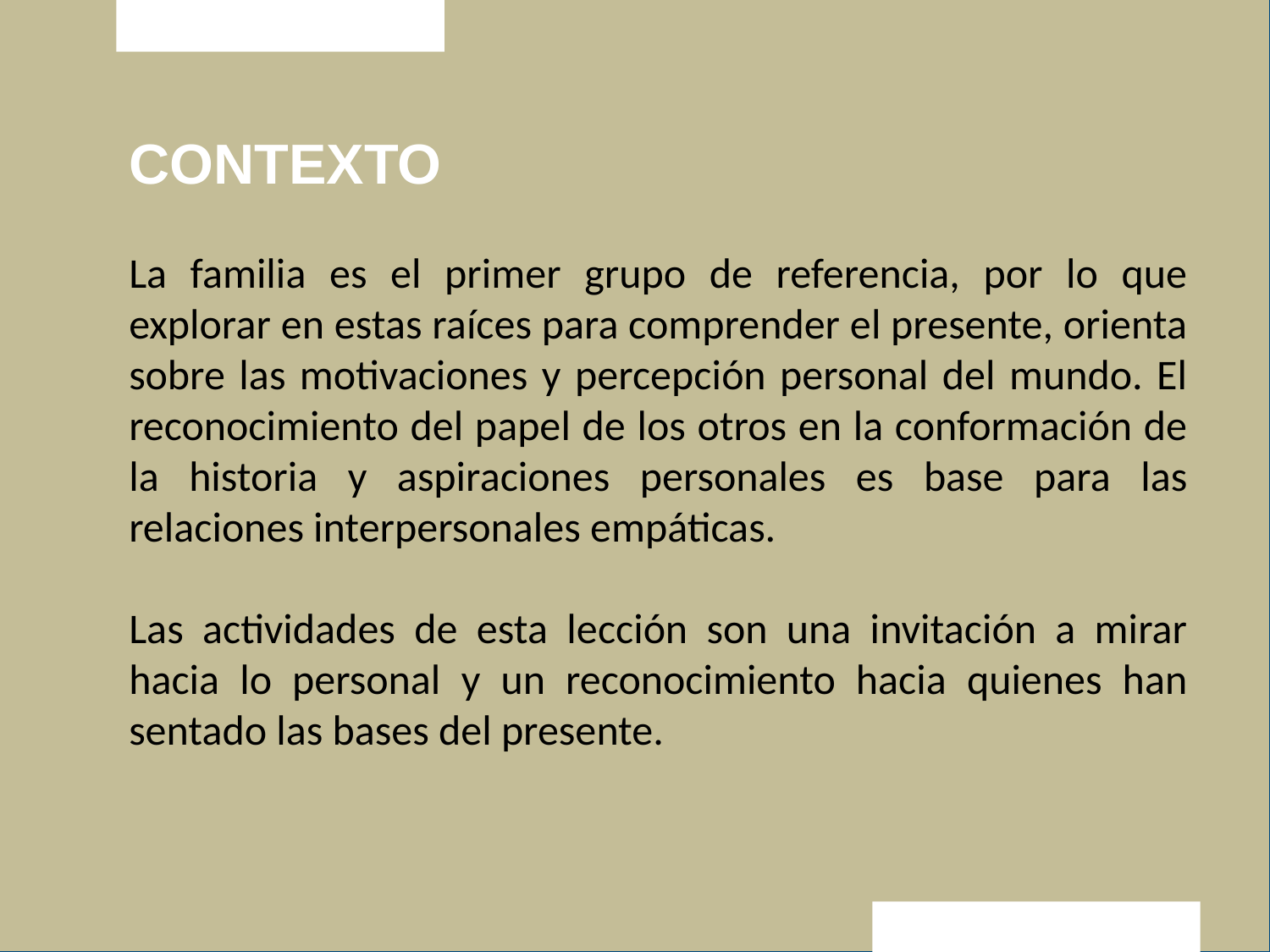

CONTEXTO

La familia es el primer grupo de referencia, por lo que explorar en estas raíces para comprender el presente, orienta sobre las motivaciones y percepción personal del mundo. El reconocimiento del papel de los otros en la conformación de la historia y aspiraciones personales es base para las relaciones interpersonales empáticas.

Las actividades de esta lección son una invitación a mirar hacia lo personal y un reconocimiento hacia quienes han sentado las bases del presente.